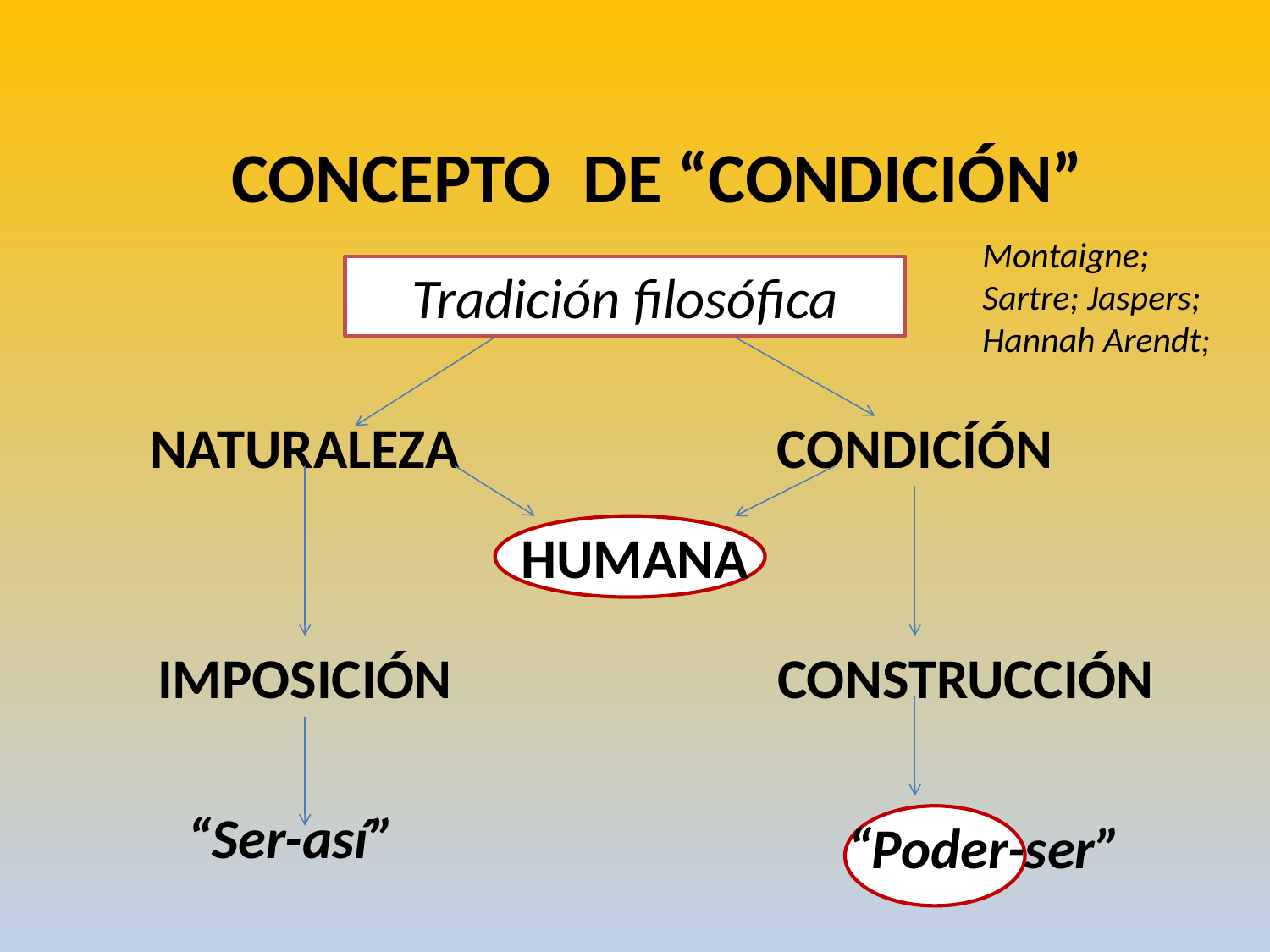

CONCEPTO  DE “CONDICIÓN”
Montaigne;
Sartre; Jaspers; Hannah Arendt;
Tradición filosófica
NATURALEZA
CONDICÍÓN
HUMANA

IMPOSICIÓN
CONSTRUCCIÓN
“Ser-así”
“Poder-ser”